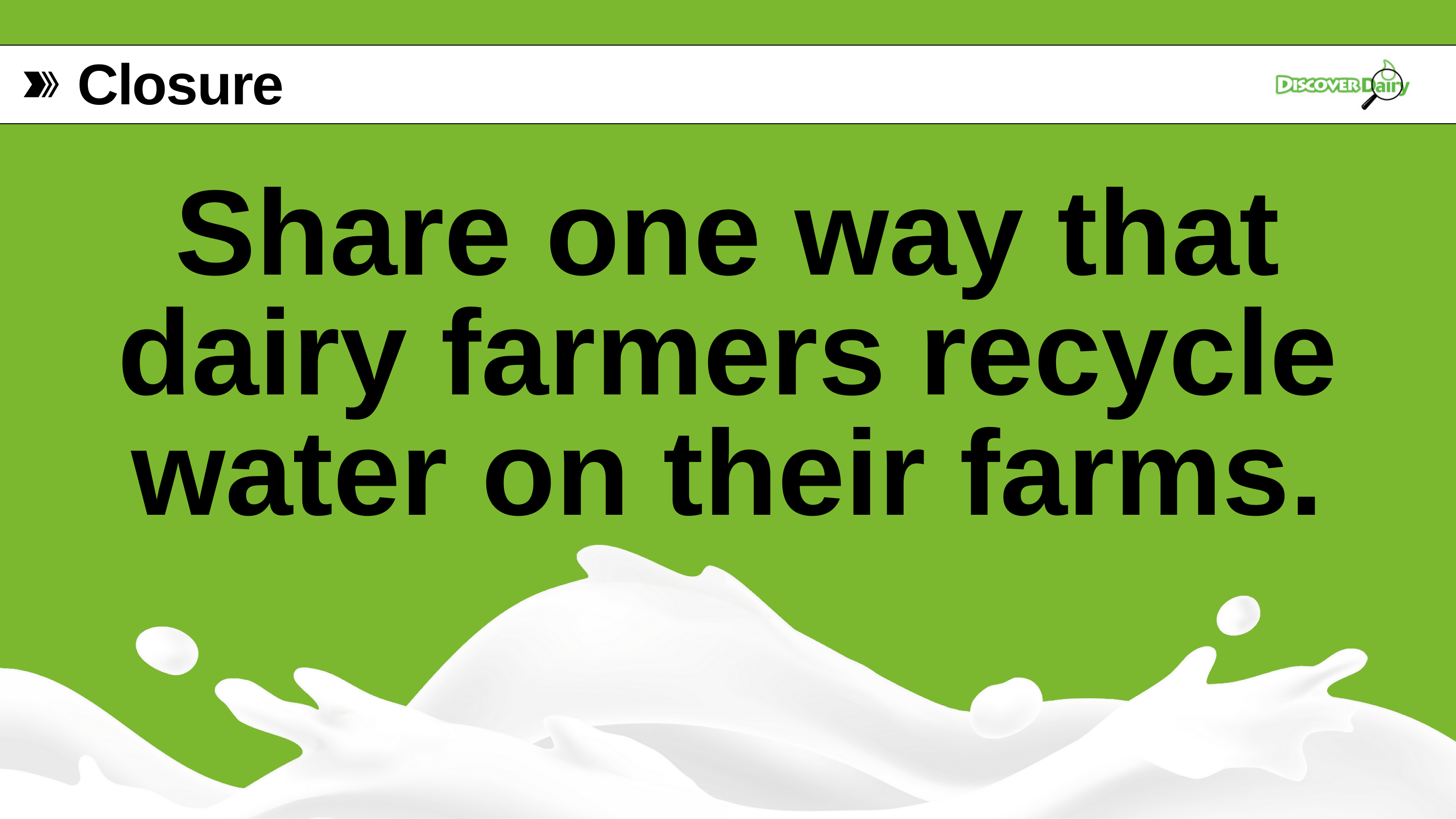

Closure

Share one way that dairy farmers recycle water on their farms.